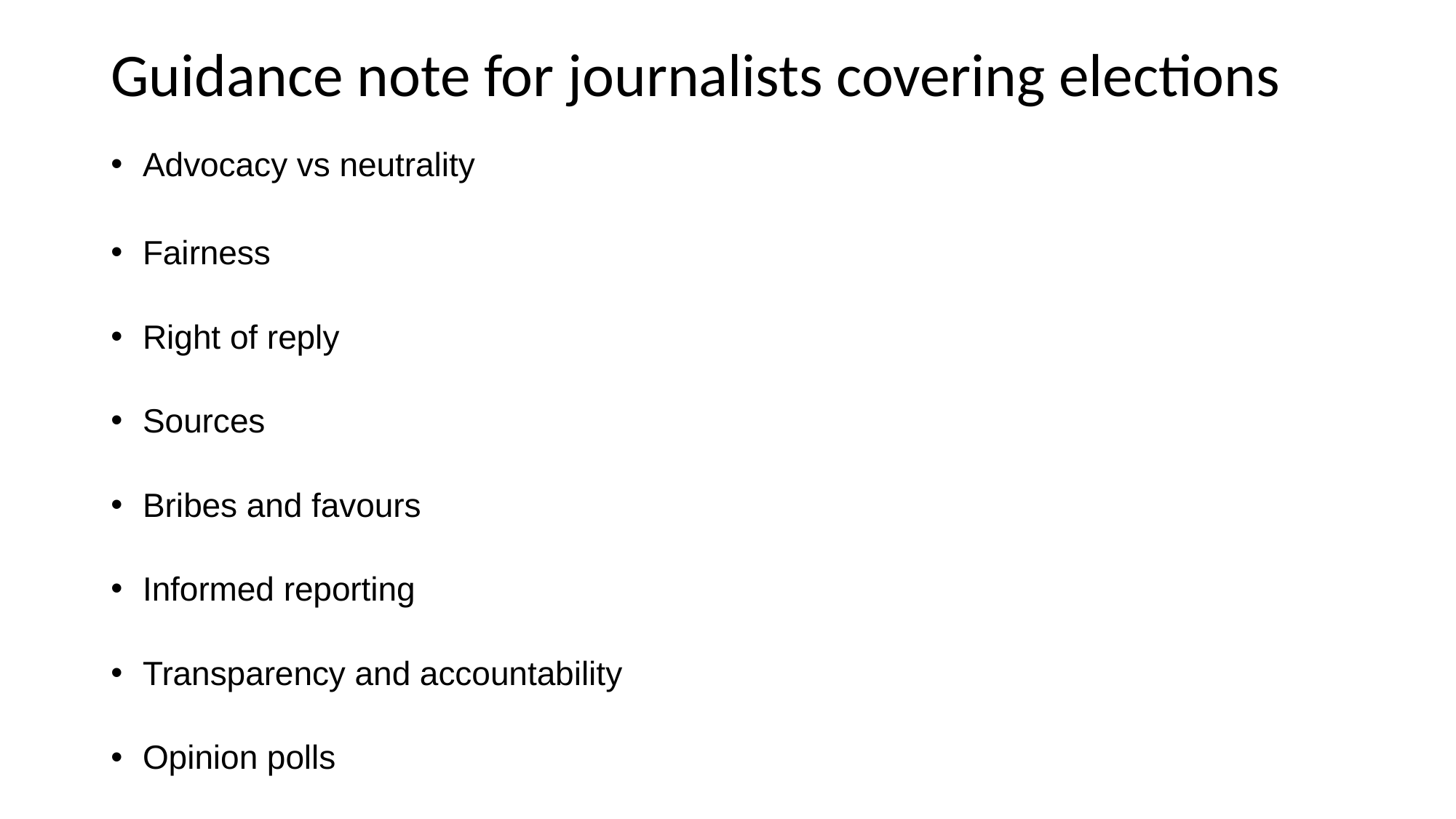

# Guidance note for journalists covering elections
Advocacy vs neutrality
Fairness
Right of reply
Sources
Bribes and favours
Informed reporting
Transparency and accountability
Opinion polls